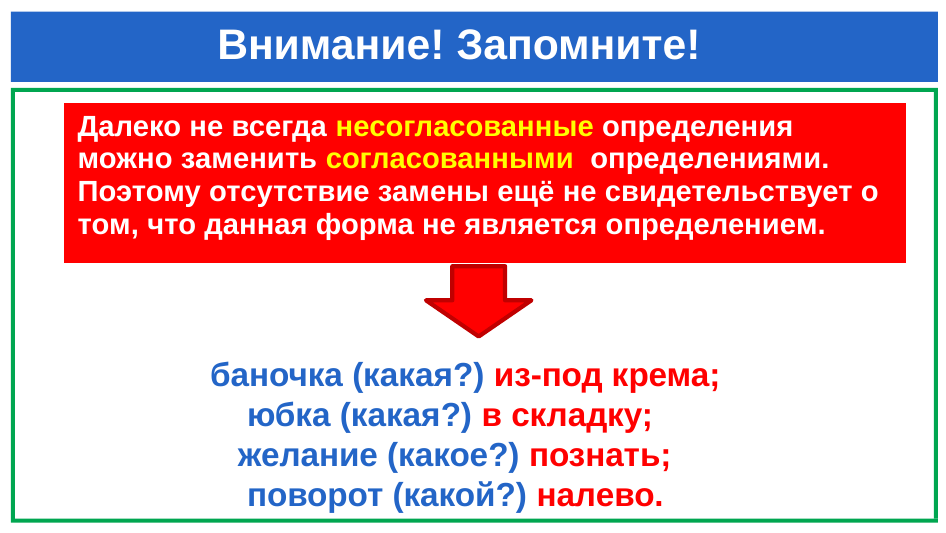

# Внимание! Запомните!
| Далеко не всегда несогласованные определения можно заменить согласованными определениями. Поэтому отсутствие замены ещё не свидетельствует о том, что данная форма не является определением. |
| --- |

                     баночка (какая?) из-под крема;
                         юбка (какая?) в складку;
                        желание (какое?) познать;
                         поворот (какой?) налево.